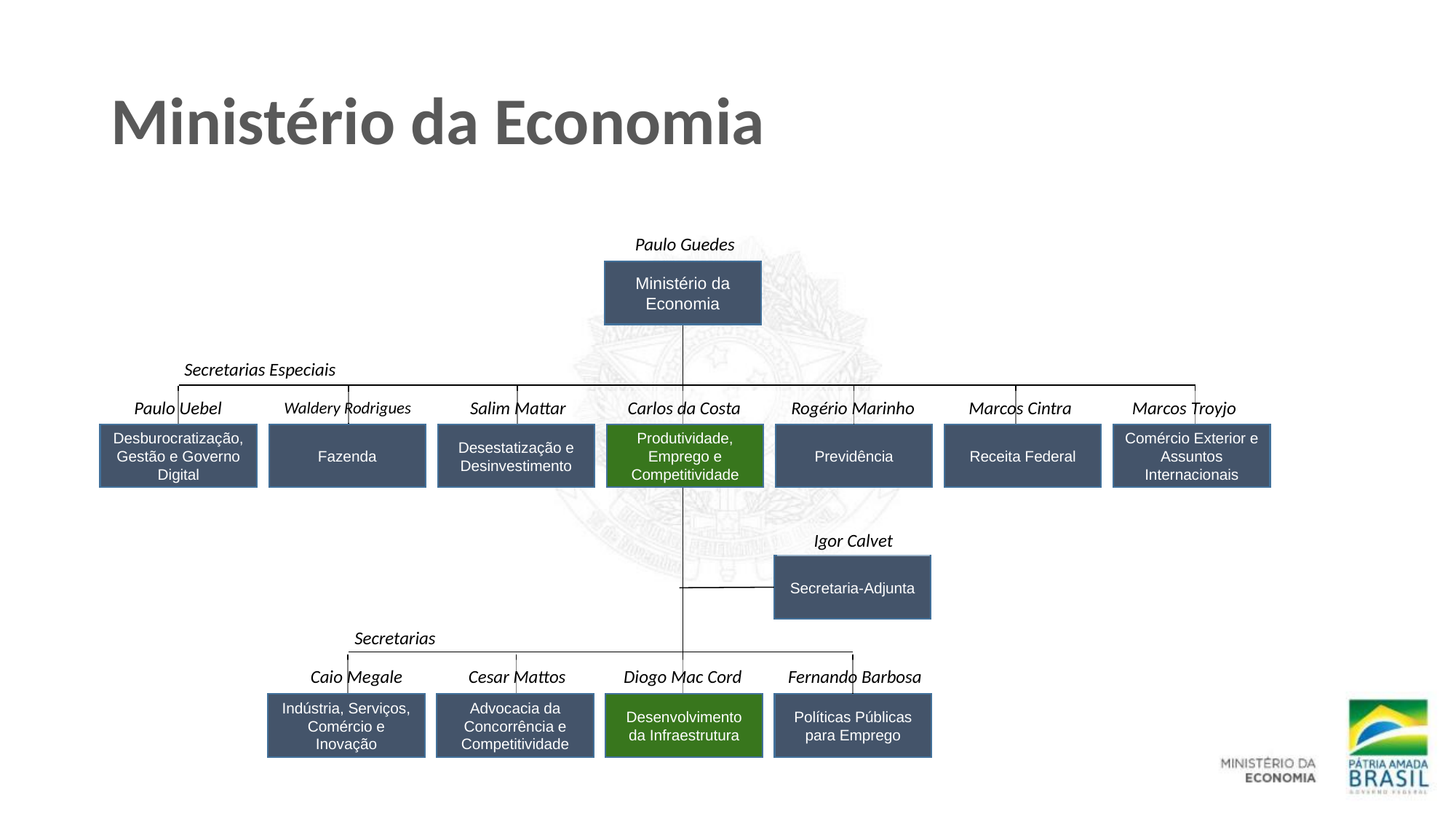

# Ministério da Economia
Paulo Guedes
Ministério da Economia
Secretarias Especiais
Paulo Uebel
Salim Mattar
Carlos da Costa
Rogério Marinho
Marcos Cintra
Marcos Troyjo
Waldery Rodrigues
Desburocratização, Gestão e Governo Digital
Fazenda
Desestatização e Desinvestimento
Produtividade, Emprego e Competitividade
Previdência
Receita Federal
Comércio Exterior e Assuntos Internacionais
Igor Calvet
Secretaria-Adjunta
Secretarias
Cesar Mattos
Diogo Mac Cord
Fernando Barbosa
Caio Megale
Indústria, Serviços, Comércio e Inovação
Advocacia da Concorrência e Competitividade
Desenvolvimento da Infraestrutura
Políticas Públicas para Emprego